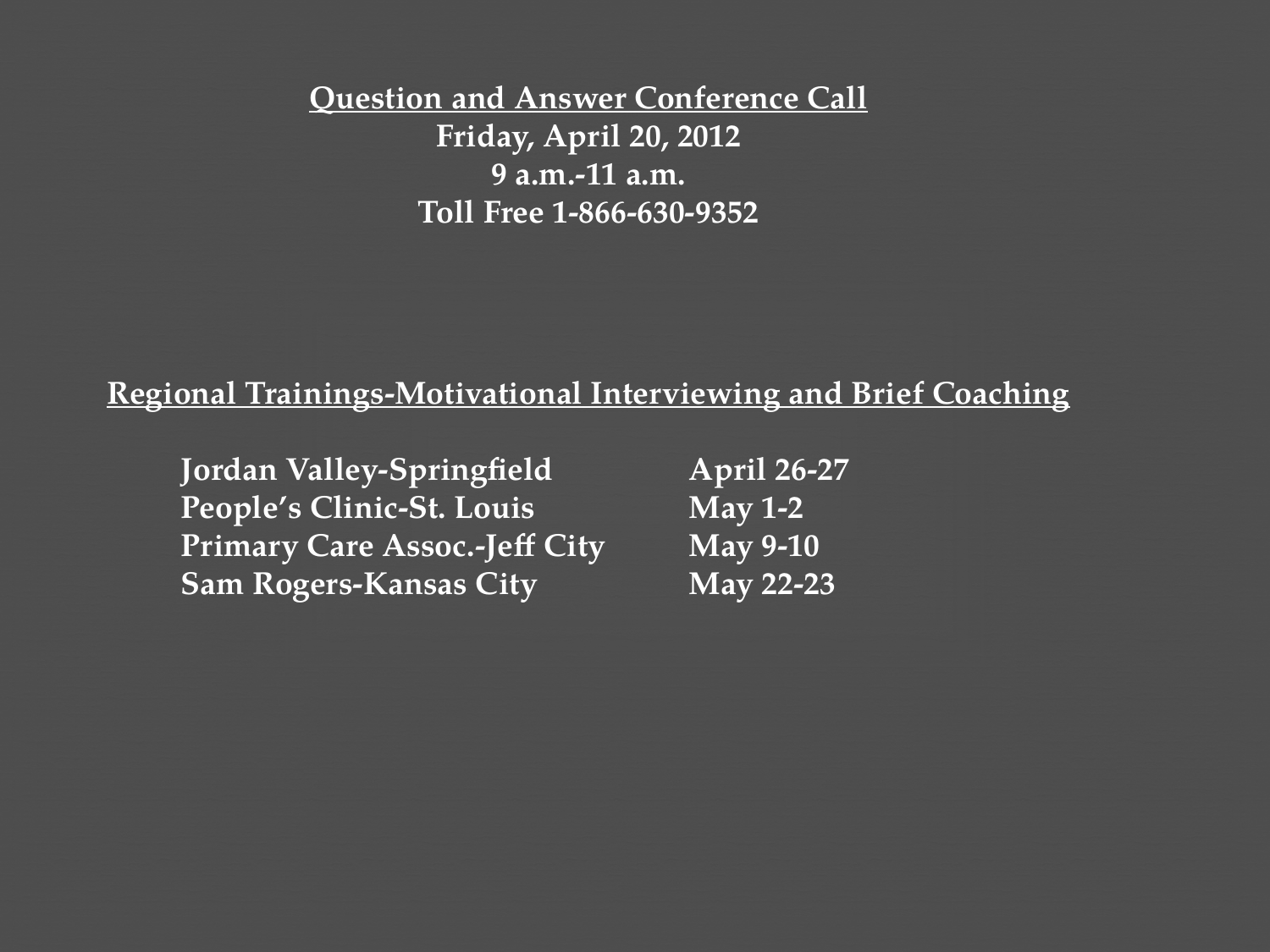

Question and Answer Conference Call
Friday, April 20, 2012
9 a.m.-11 a.m.
Toll Free 1-866-630-9352

Regional Trainings-Motivational Interviewing and Brief Coaching

	Jordan Valley-Springfield		April 26-27
	People’s Clinic-St. Louis		May 1-2
	Primary Care Assoc.-Jeff City	May 9-10
	Sam Rogers-Kansas City		May 22-23